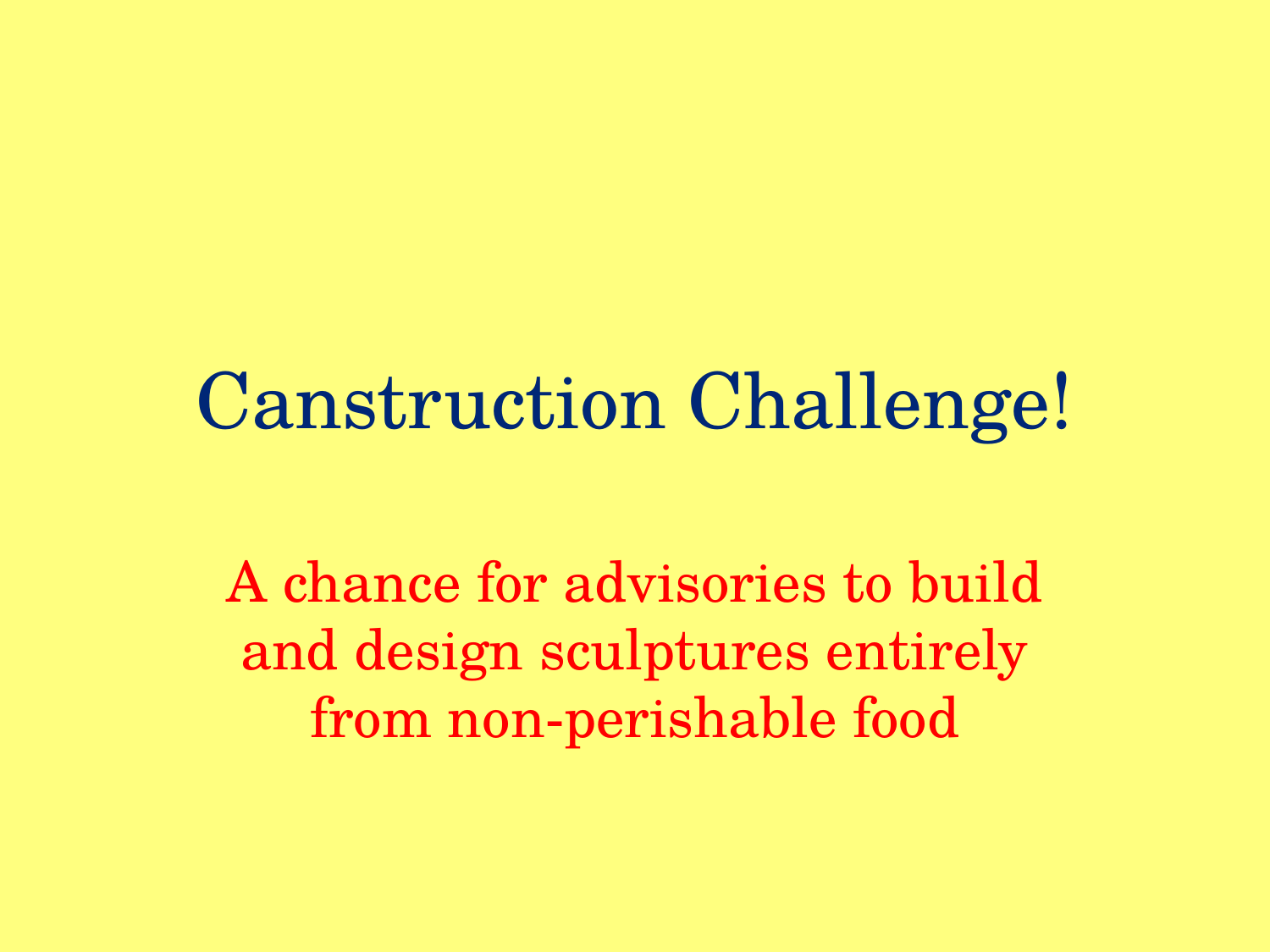

# Canstruction Challenge!
A chance for advisories to build and design sculptures entirely from non-perishable food